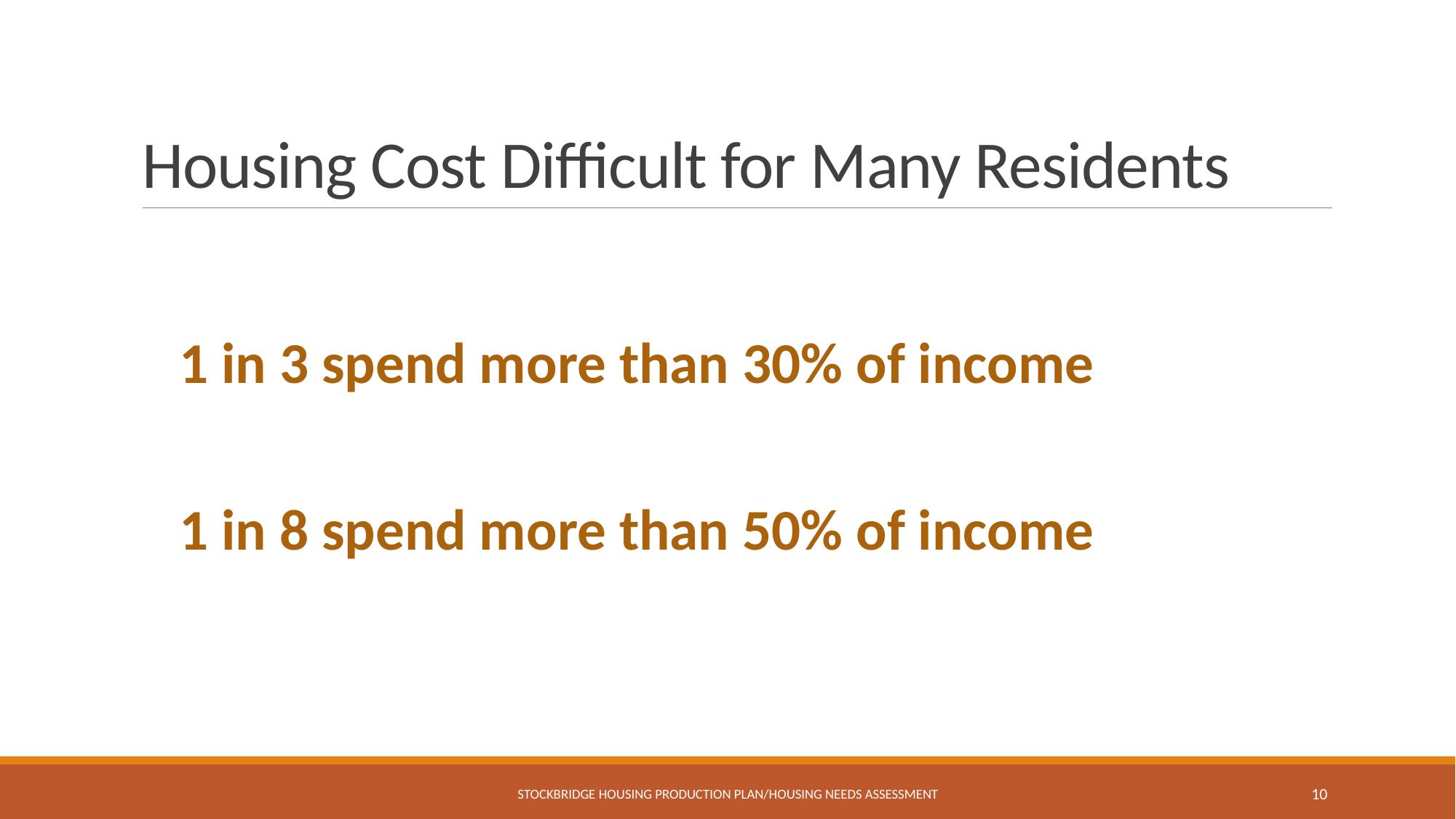

# Housing Cost Difficult for Many Residents

     1 in 3 spend more than 30% of income

     1 in 8 spend more than 50% of income

Stockbridge Housing Production Plan/Housing Needs Assessment
10